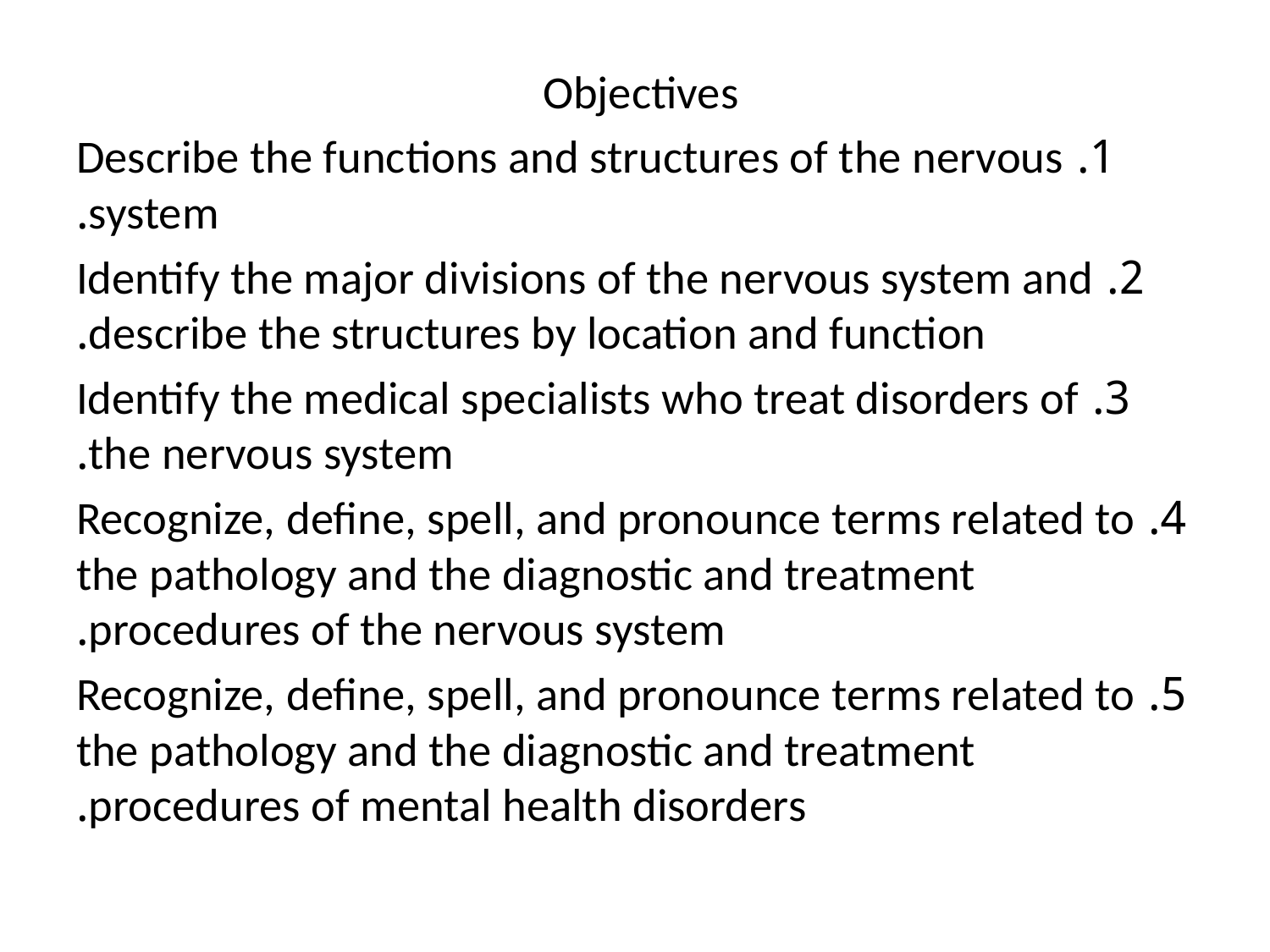

Objectives
1. Describe the functions and structures of the nervous system.
2. Identify the major divisions of the nervous system and describe the structures by location and function.
3. Identify the medical specialists who treat disorders of the nervous system.
4. Recognize, define, spell, and pronounce terms related to the pathology and the diagnostic and treatment procedures of the nervous system.
5. Recognize, define, spell, and pronounce terms related to the pathology and the diagnostic and treatment procedures of mental health disorders.